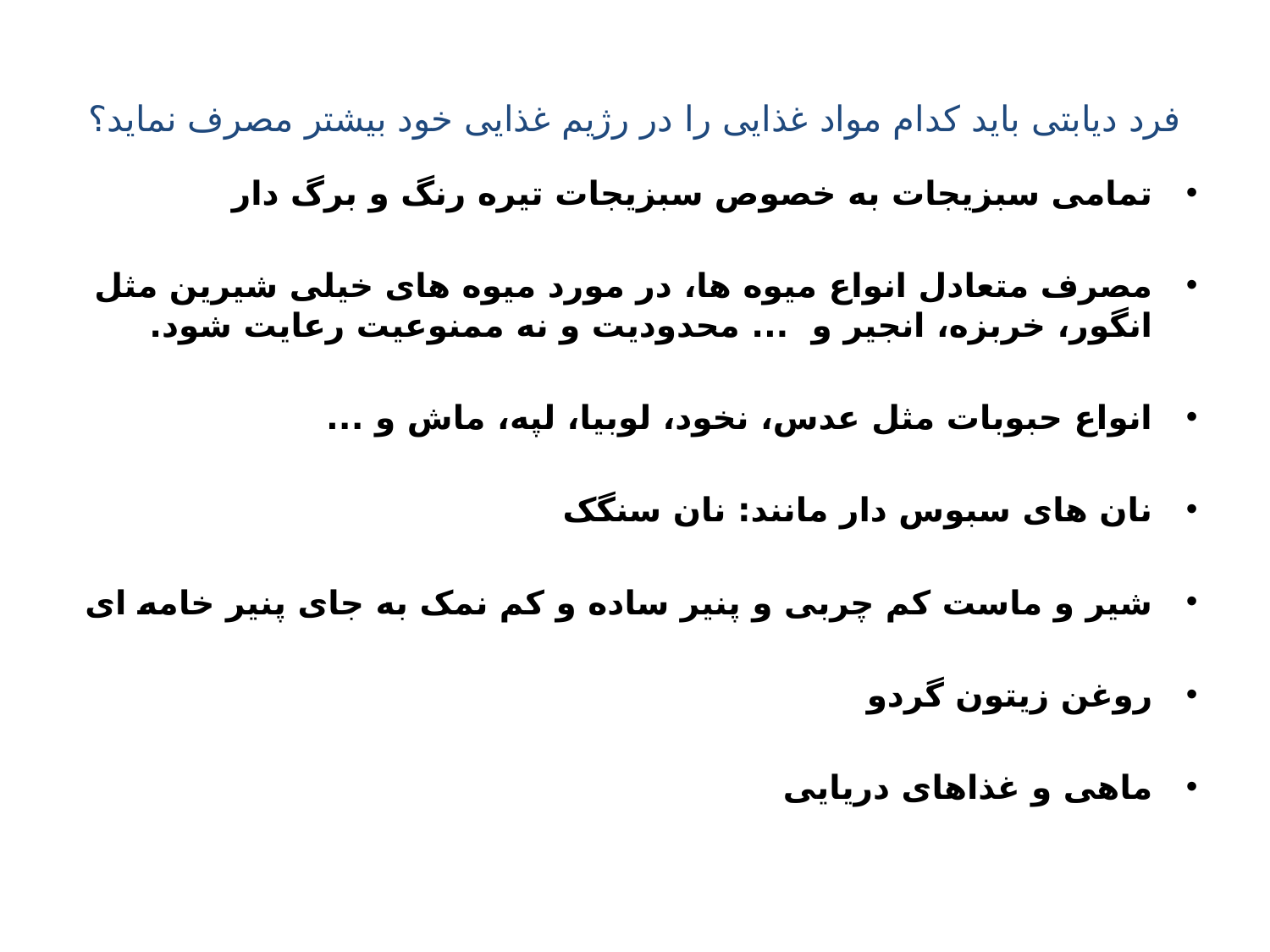

# فرد دیابتی باید کدام مواد غذایی را در رژیم غذایی خود بیشتر مصرف نماید؟
تمامی سبزیجات به خصوص سبزیجات تیره رنگ و برگ دار

مصرف متعادل انواع میوه ها، در مورد میوه های خیلی شیرین مثل انگور، خربزه، انجیر و  ... محدودیت و نه ممنوعیت رعایت شود.

انواع حبوبات مثل عدس، نخود، لوبیا، لپه، ماش و ...

نان های سبوس دار مانند: نان سنگک

شیر و ماست کم چربی و پنیر ساده و کم نمک به جای پنیر خامه ای

روغن زیتون گردو

ماهی و غذاهای دریایی